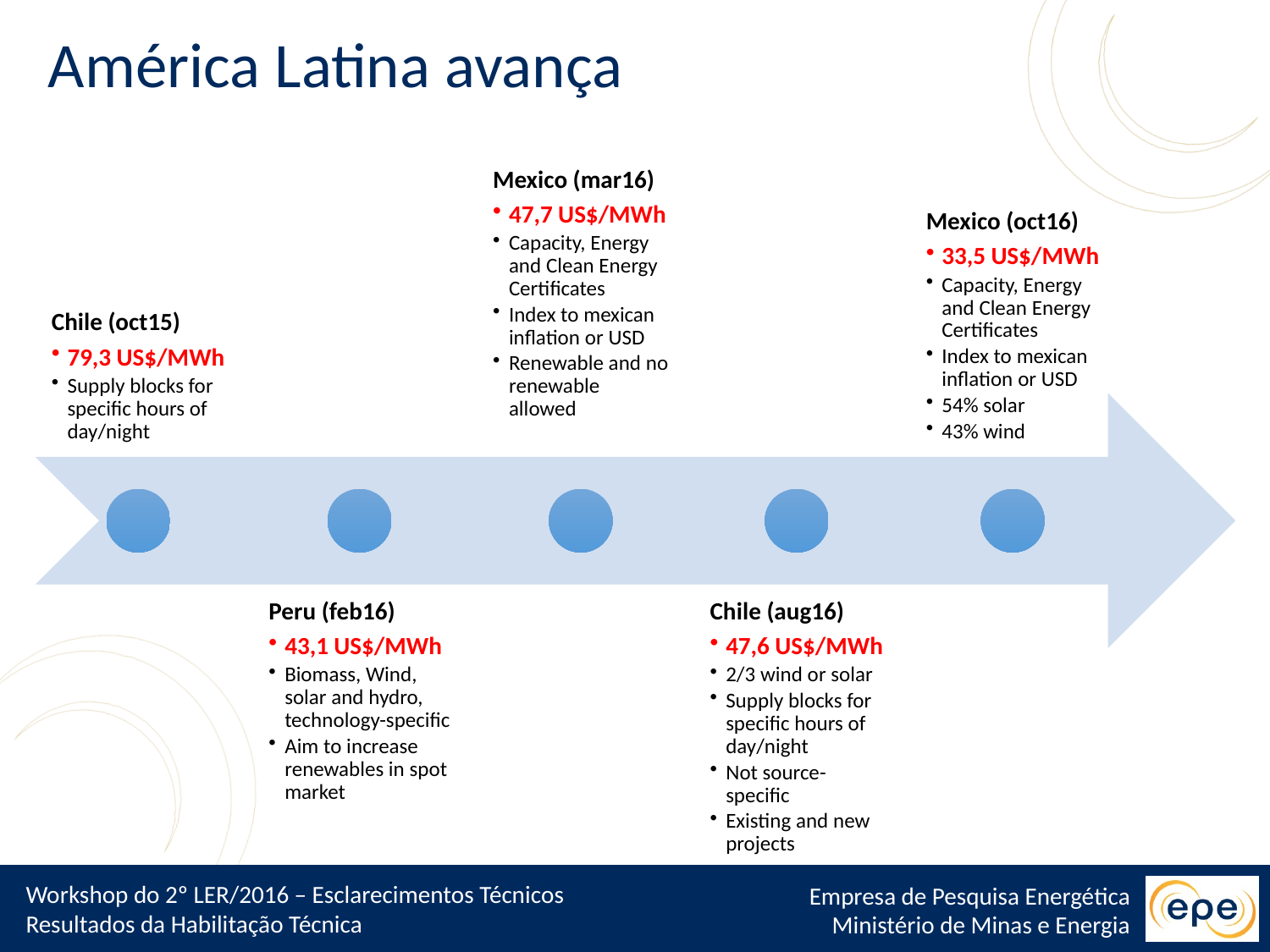

América Latina avança
Chile (oct15)
79,3 US$/MWh
Supply blocks for specific hours of day/night
Peru (feb16)
43,1 US$/MWh
Biomass, Wind, solar and hydro, technology-specific
Aim to increase renewables in spot market
Mexico (mar16)
47,7 US$/MWh
Capacity, Energy and Clean Energy Certificates
Index to mexican inflation or USD
Renewable and no renewable allowed

Chile (aug16)
47,6 US$/MWh
2/3 wind or solar
Supply blocks for specific hours of day/night
Not source-specific
Existing and new projects
Mexico (oct16)
33,5 US$/MWh
Capacity, Energy and Clean Energy Certificates
Index to mexican inflation or USD
54% solar
43% wind